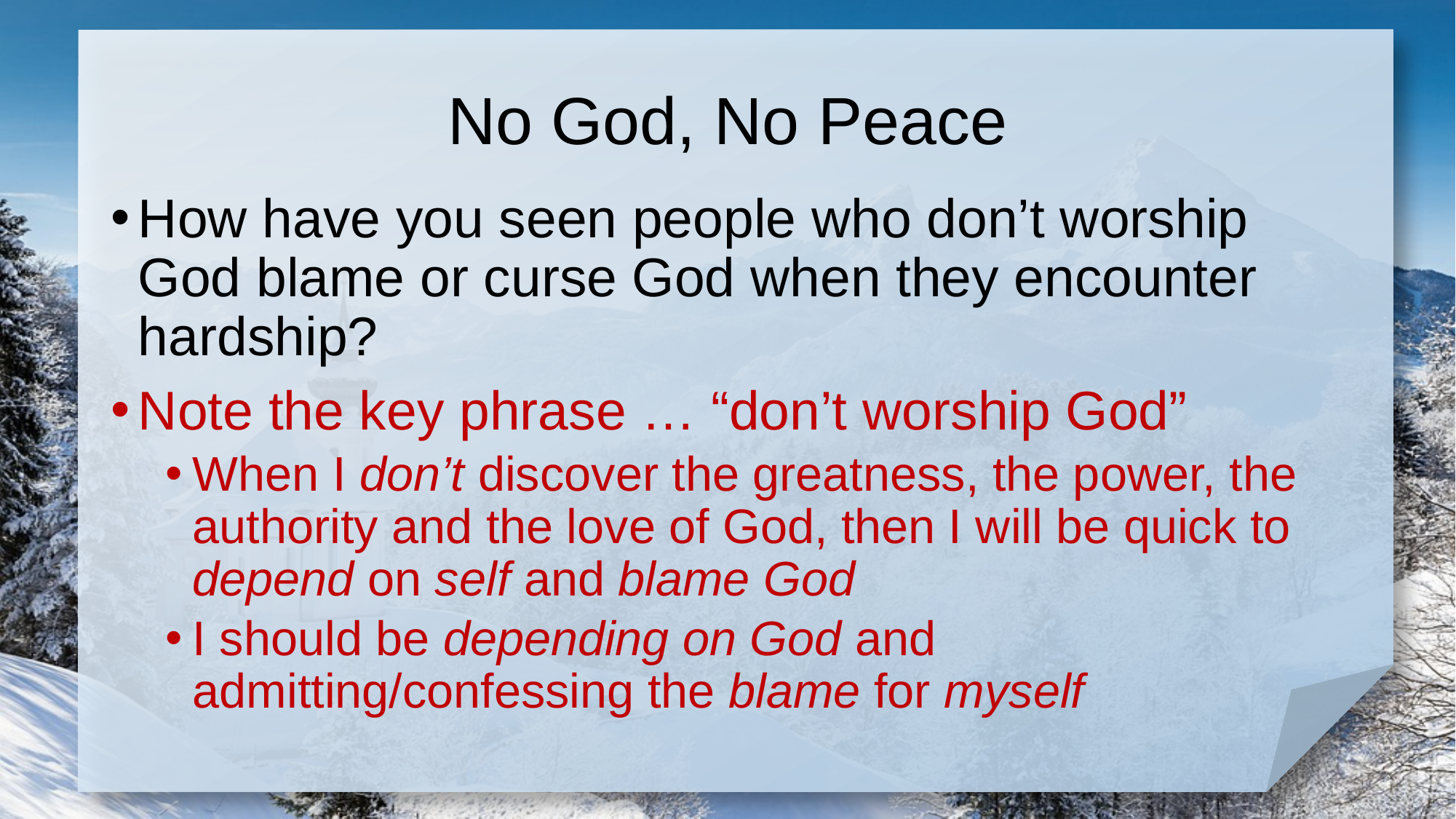

# No God, No Peace
How have you seen people who don’t worship God blame or curse God when they encounter hardship?
Note the key phrase … “don’t worship God”
When I don’t discover the greatness, the power, the authority and the love of God, then I will be quick to depend on self and blame God
I should be depending on God and  admitting/confessing the blame for myself